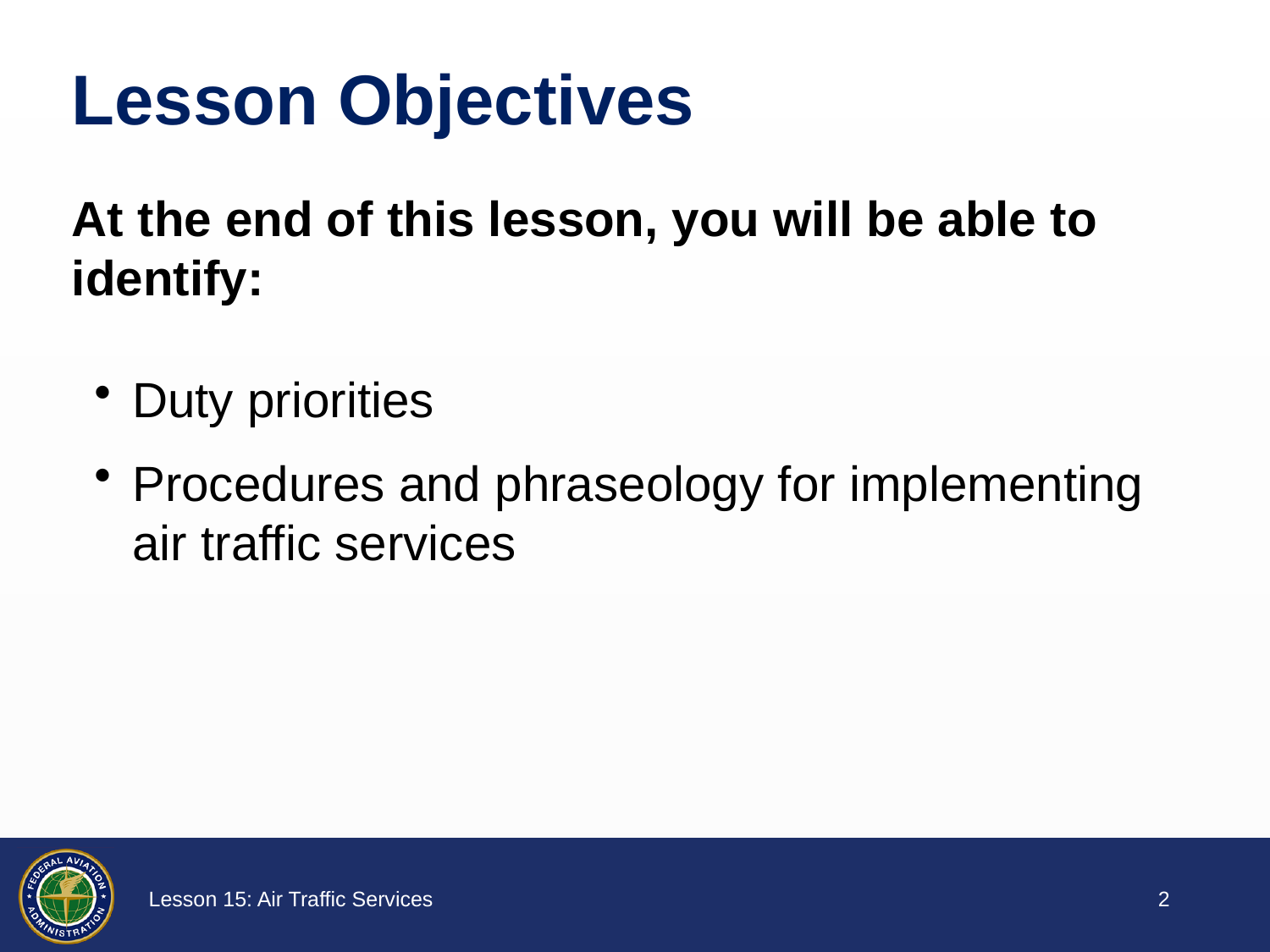

Duty priorities
Procedures and phraseology for implementing air traffic services
2